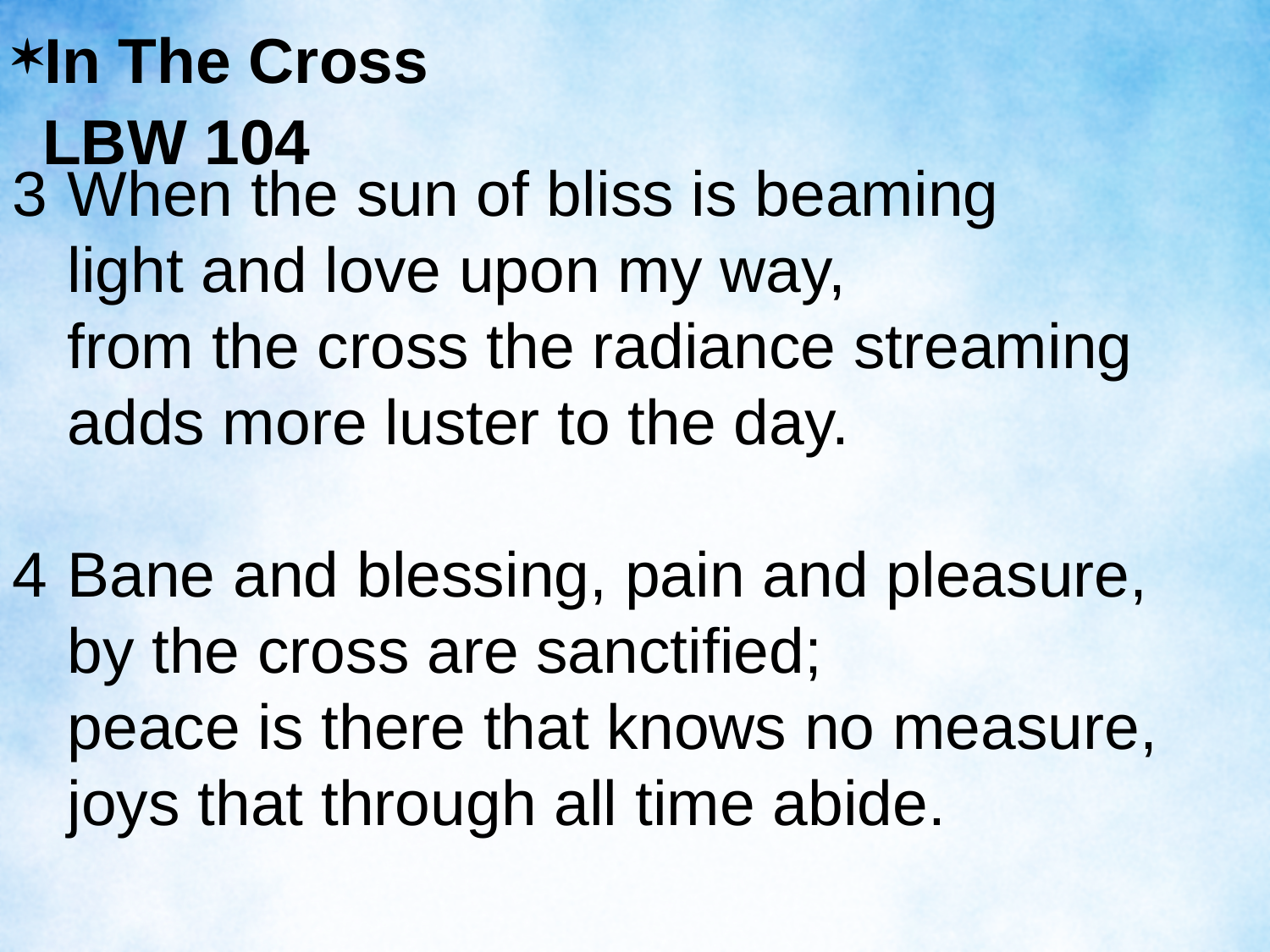

In The Cross						LBW 104
3	When the sun of bliss is beaming
	light and love upon my way,
	from the cross the radiance streaming
	adds more luster to the day.

4	Bane and blessing, pain and pleasure,
	by the cross are sanctified;
	peace is there that knows no measure,
	joys that through all time abide.